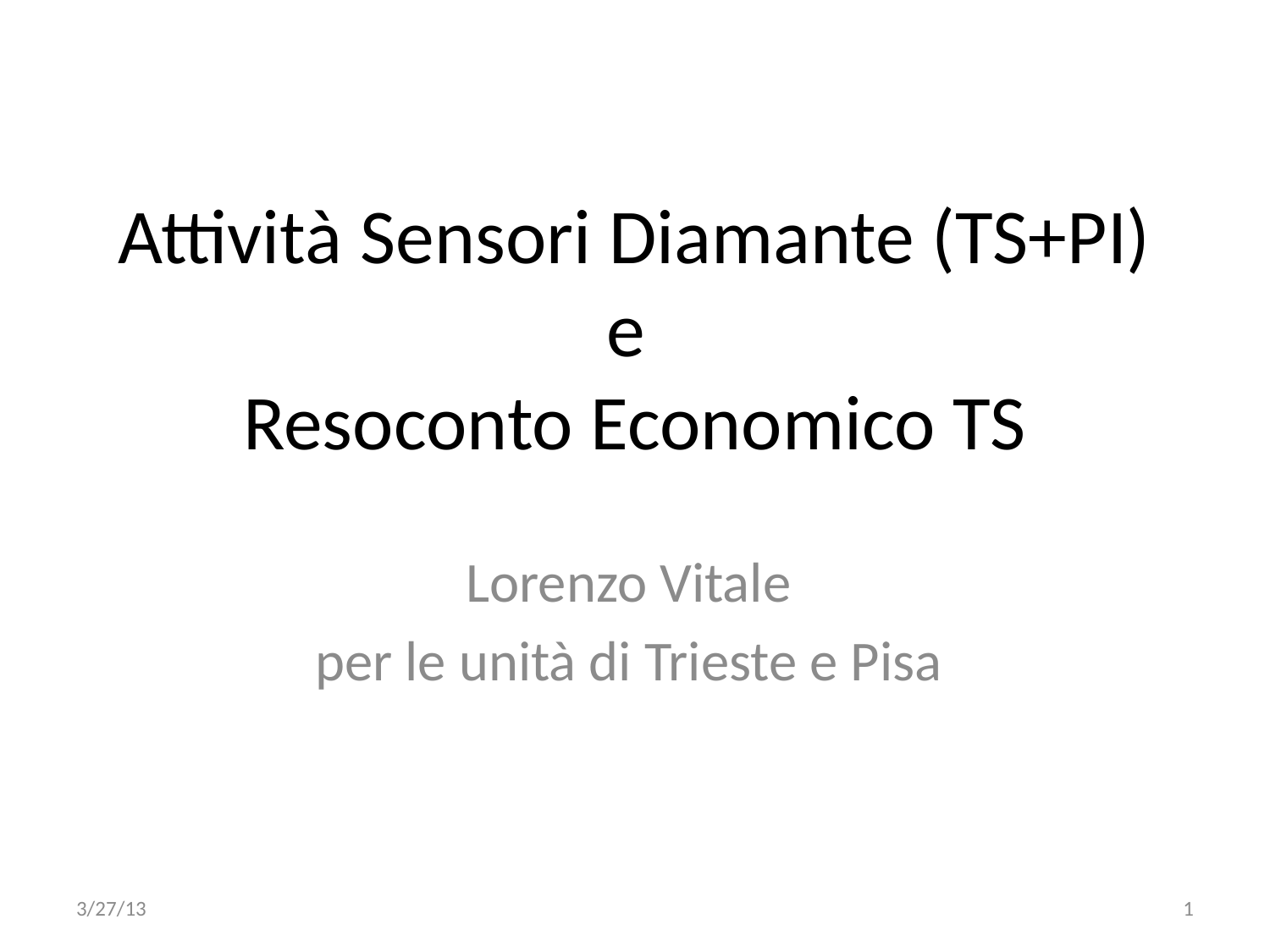

# Attività Sensori Diamante (TS+PI) e Resoconto Economico TS
Lorenzo Vitale
per le unità di Trieste e Pisa
3/27/13
1